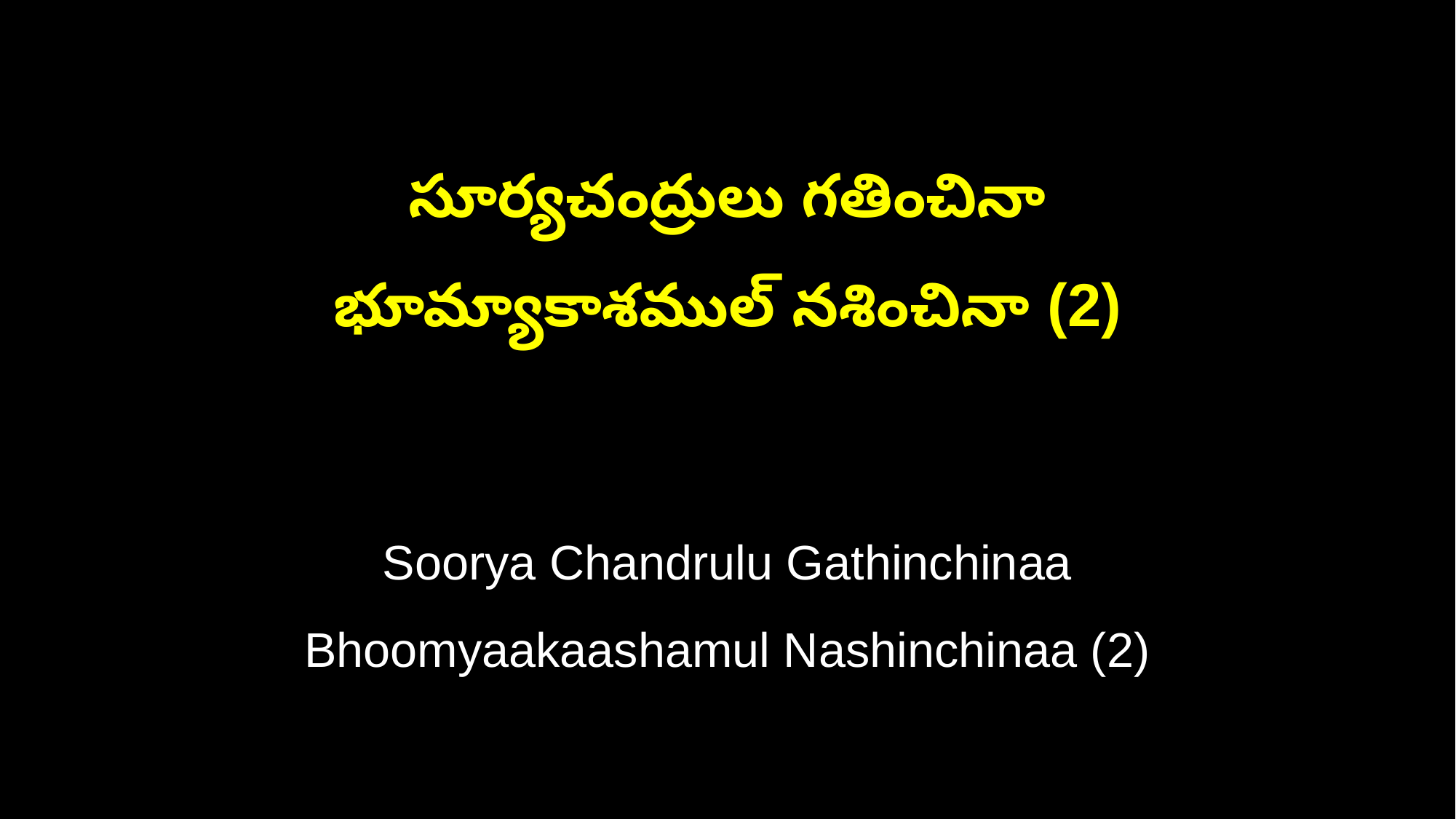

సూర్యచంద్రులు గతించినా
భూమ్యాకాశముల్ నశించినా (2)
Soorya Chandrulu Gathinchinaa
Bhoomyaakaashamul Nashinchinaa (2)